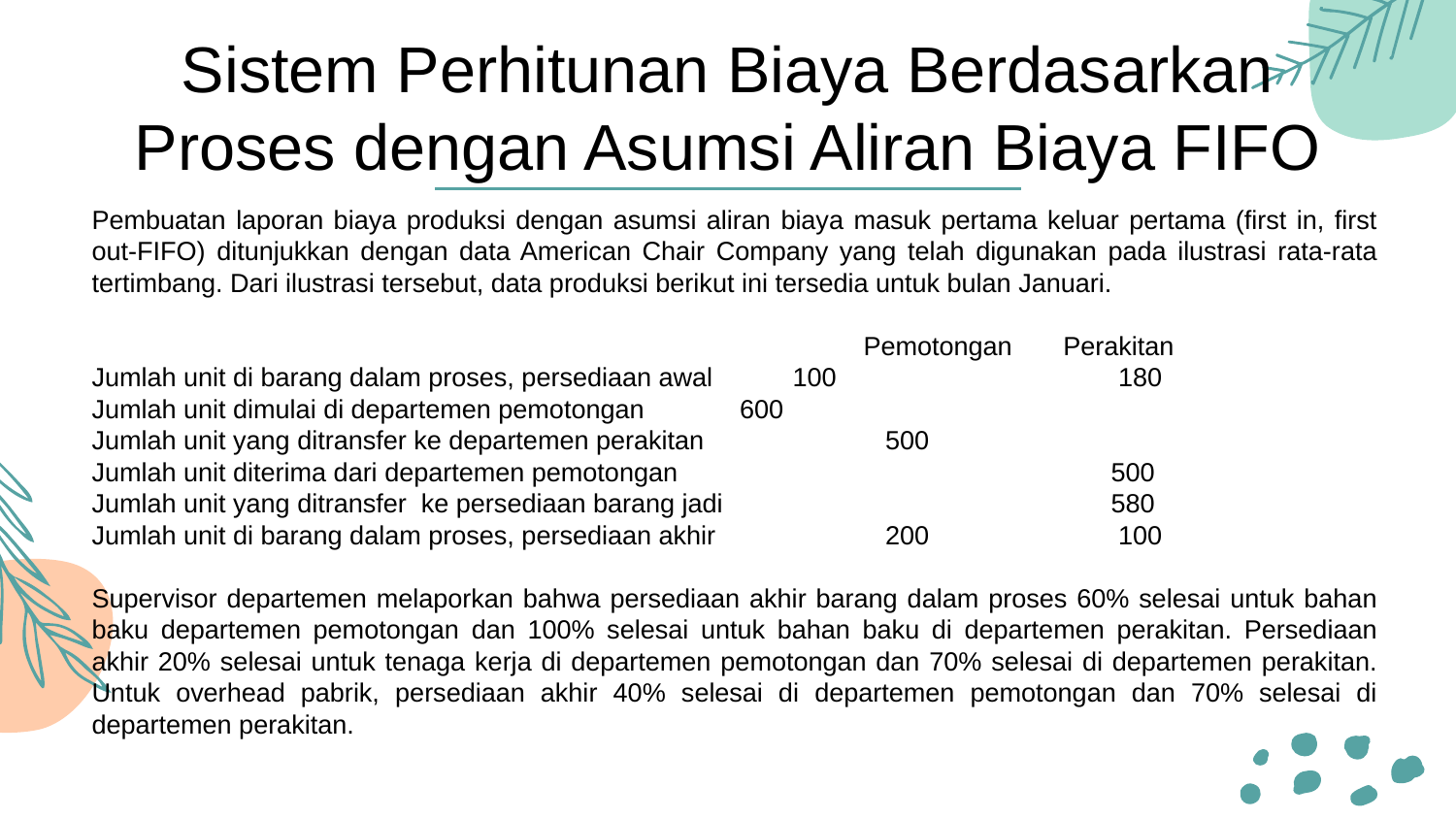

# Sistem Perhitunan Biaya Berdasarkan Proses dengan Asumsi Aliran Biaya FIFO
Pembuatan laporan biaya produksi dengan asumsi aliran biaya masuk pertama keluar pertama (first in, first out-FIFO) ditunjukkan dengan data American Chair Company yang telah digunakan pada ilustrasi rata-rata tertimbang. Dari ilustrasi tersebut, data produksi berikut ini tersedia untuk bulan Januari.

					      Pemotongan       Perakitan
Jumlah unit di barang dalam proses, persediaan awal           100	  	 180
Jumlah unit dimulai di departemen pemotongan	         600
Jumlah unit yang ditransfer ke departemen perakitan	         500
Jumlah unit diterima dari departemen pemotongan			500
Jumlah unit yang ditransfer  ke persediaan barang jadi			580
Jumlah unit di barang dalam proses, persediaan akhir	         200		 100

Supervisor departemen melaporkan bahwa persediaan akhir barang dalam proses 60% selesai untuk bahan baku departemen pemotongan dan 100% selesai untuk bahan baku di departemen perakitan. Persediaan akhir 20% selesai untuk tenaga kerja di departemen pemotongan dan 70% selesai di departemen perakitan. Untuk overhead pabrik, persediaan akhir 40% selesai di departemen pemotongan dan 70% selesai di departemen perakitan.